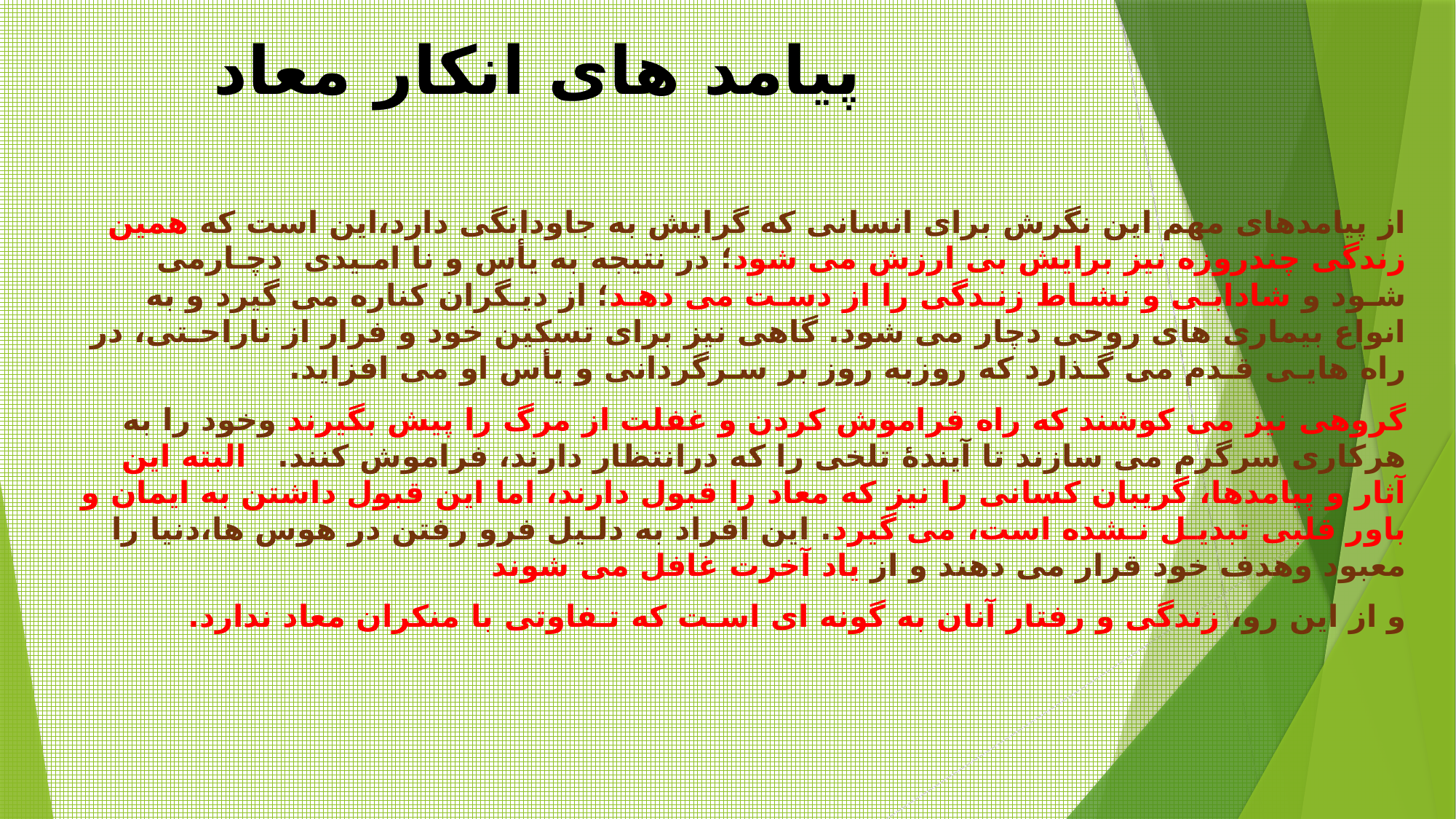

# پیامد های انکار معاد
از پیامدهای مهم این نگرش برای انسانی که گرایش به جاودانگی دارد،این است که همین زندگی چندروزه نیز برایش بی ارزش می شود؛ در نتیجه به یأس و نا امـیدی  دچـارمی شـود و شادابـی و نشـاط زنـدگی را از دسـت می دهـد؛ از دیـگران کناره می گیرد و به انواع بیماری های روحی دچار می شود. گاهی نیز برای تسکین خود و فرار از ناراحـتی، در راه هایـی قـدم می گـذارد که روزبه روز بر سـرگردانی و یأس او می افزاید.
گروهی نیز می کوشند که راه فراموش کردن و غفلت از مرگ را پیش بگیرند وخود را به هرکاری سرگرم می سازند تا آیندهٔ تلخی را که درانتظار دارند، فراموش کنند.   البته این آثار و پیامدها، گریبان کسانی را نیز که معاد را قبول دارند، اما این قبول داشتن به ایمان و باور قلبی تبدیـل نـشده است، می گیرد. این افراد به دلـیل فرو رفتن در هوس ها،دنیا را معبود وهدف خود قرار می دهند و از یاد آخرت غافل می شوند
و از این رو، زندگی و رفتار آنان به گونه ای اسـت که تـفاوتی با منکران معاد ندارد.